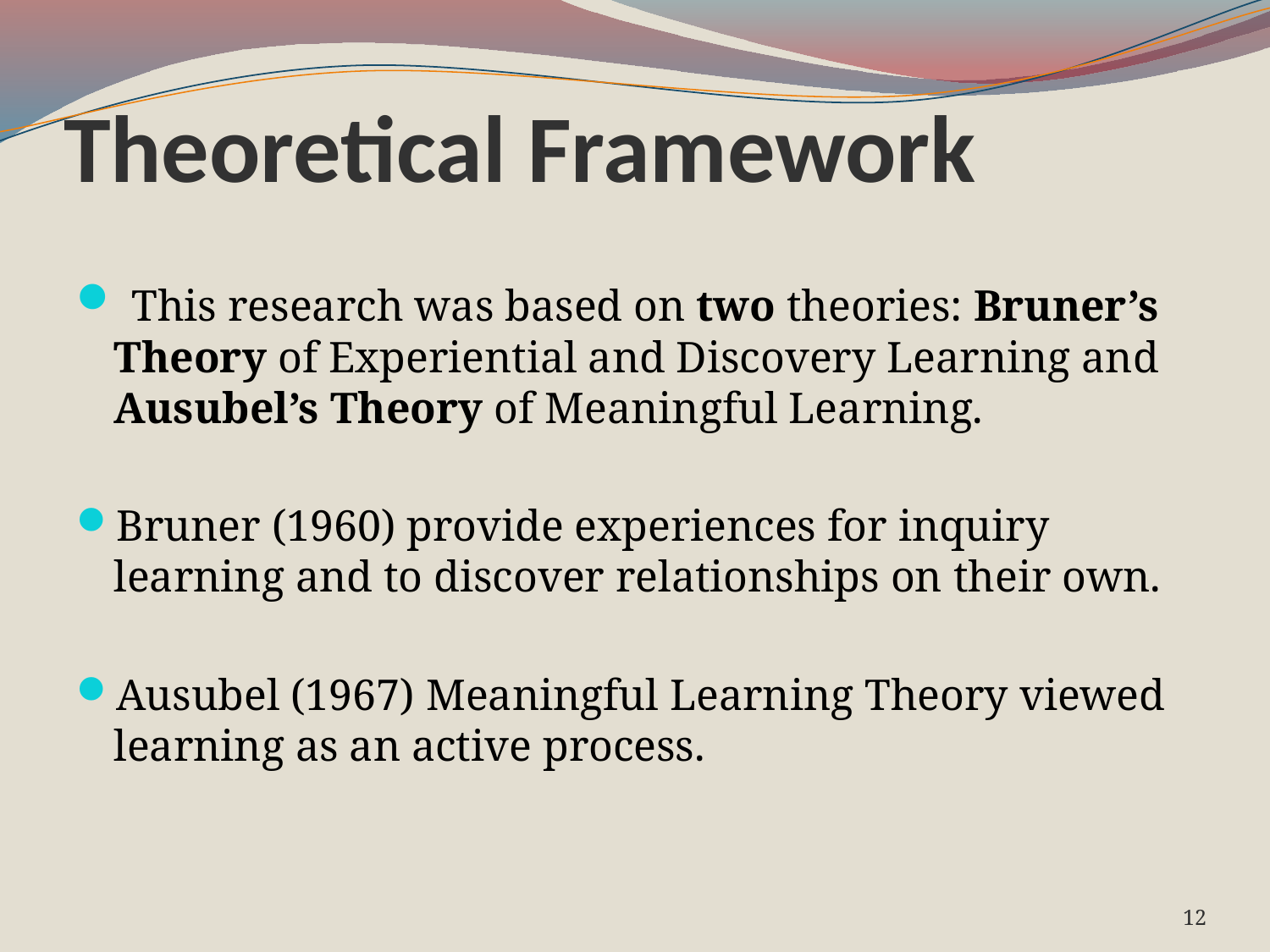

# Theoretical Framework
 This research was based on two theories: Bruner’s Theory of Experiential and Discovery Learning and Ausubel’s Theory of Meaningful Learning.

Bruner (1960) provide experiences for inquiry learning and to discover relationships on their own.

Ausubel (1967) Meaningful Learning Theory viewed learning as an active process.

12